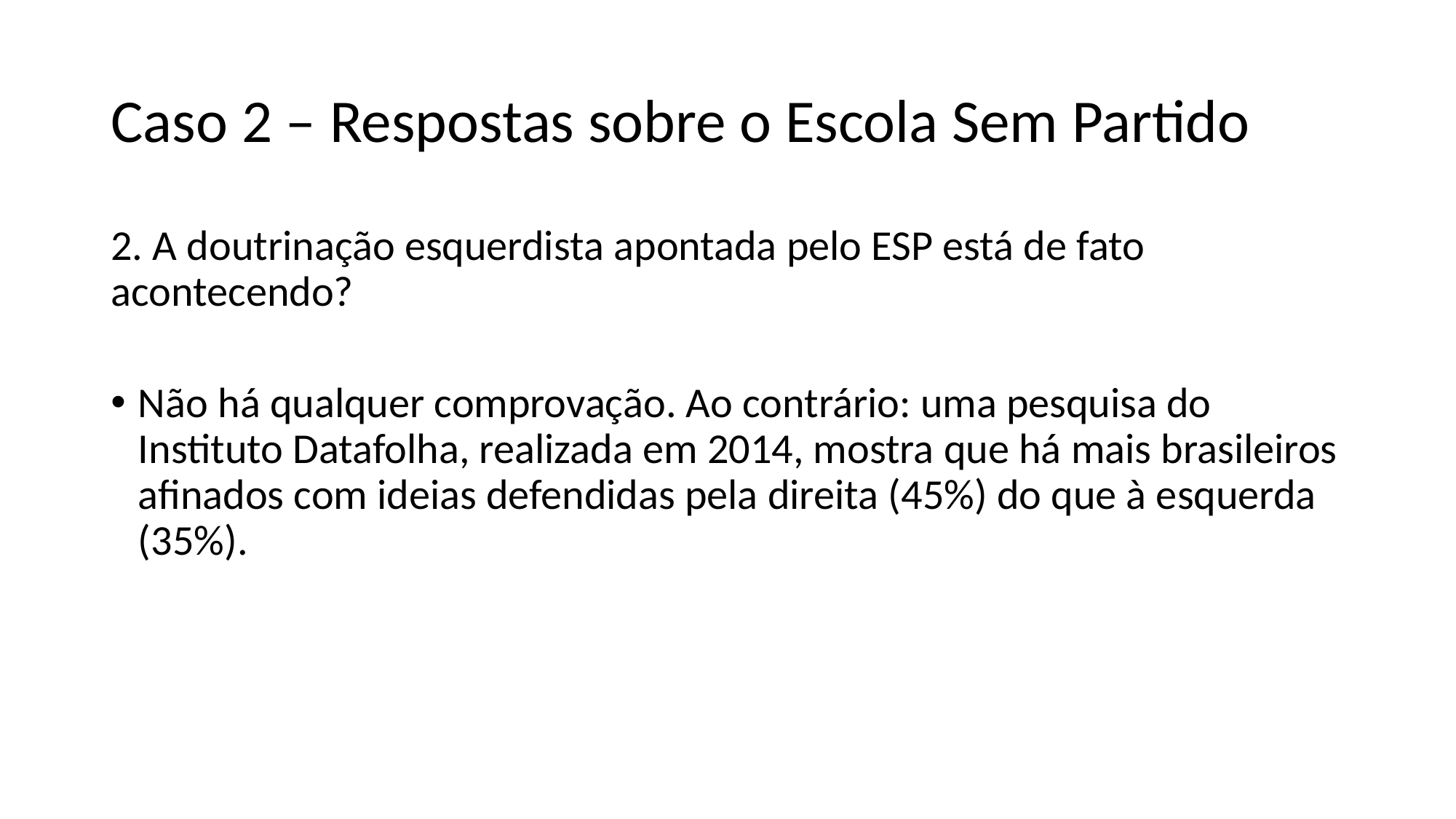

# Caso 2 – Respostas sobre o Escola Sem Partido
2. A doutrinação esquerdista apontada pelo ESP está de fato acontecendo?
Não há qualquer comprovação. Ao contrário: uma pesquisa do Instituto Datafolha, realizada em 2014, mostra que há mais brasileiros afinados com ideias defendidas pela direita (45%) do que à esquerda (35%).